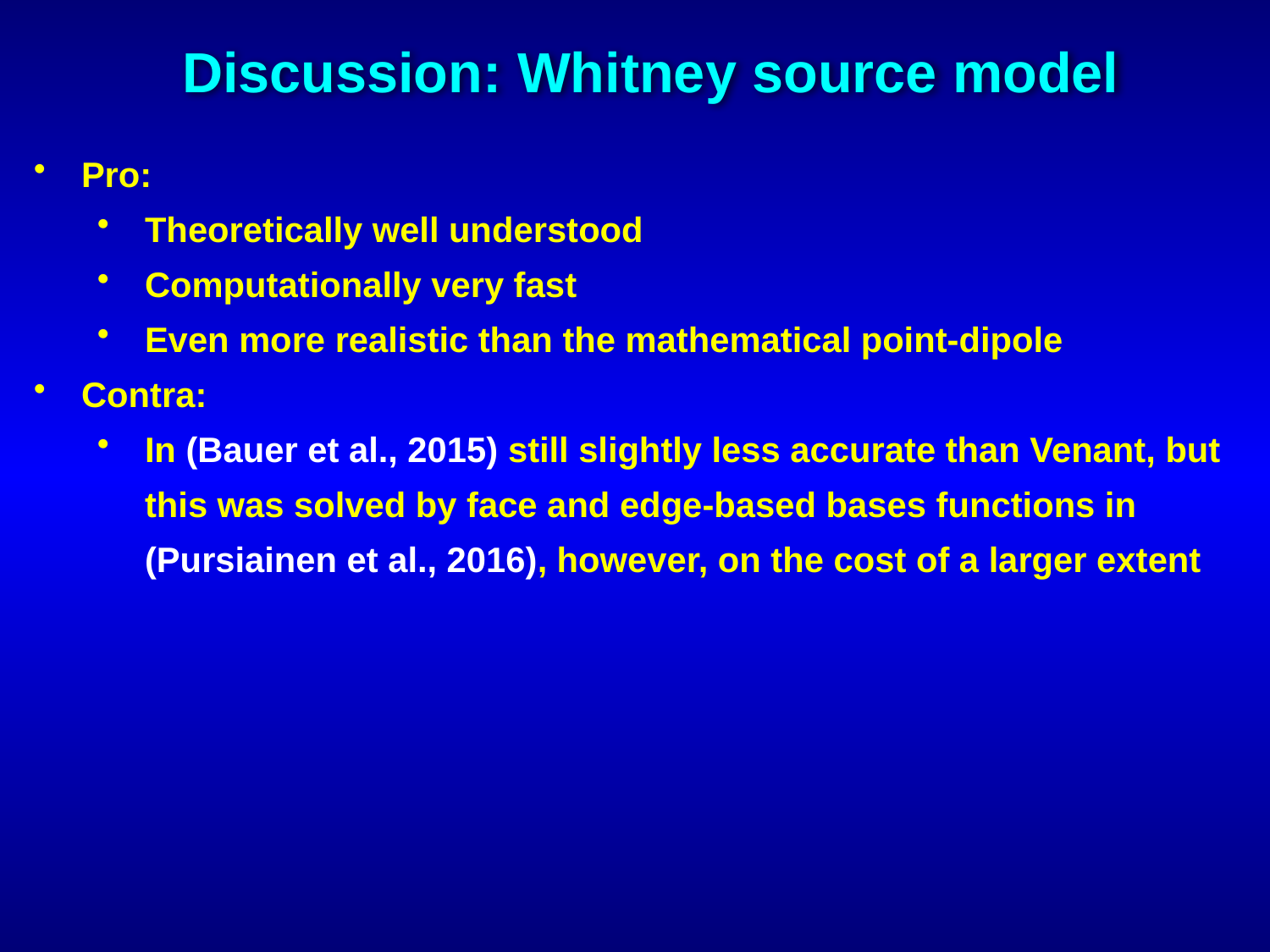

Discussion: Whitney source model
Pro:
Theoretically well understood
Computationally very fast
Even more realistic than the mathematical point-dipole
Contra:
In (Bauer et al., 2015) still slightly less accurate than Venant, but this was solved by face and edge-based bases functions in (Pursiainen et al., 2016), however, on the cost of a larger extent